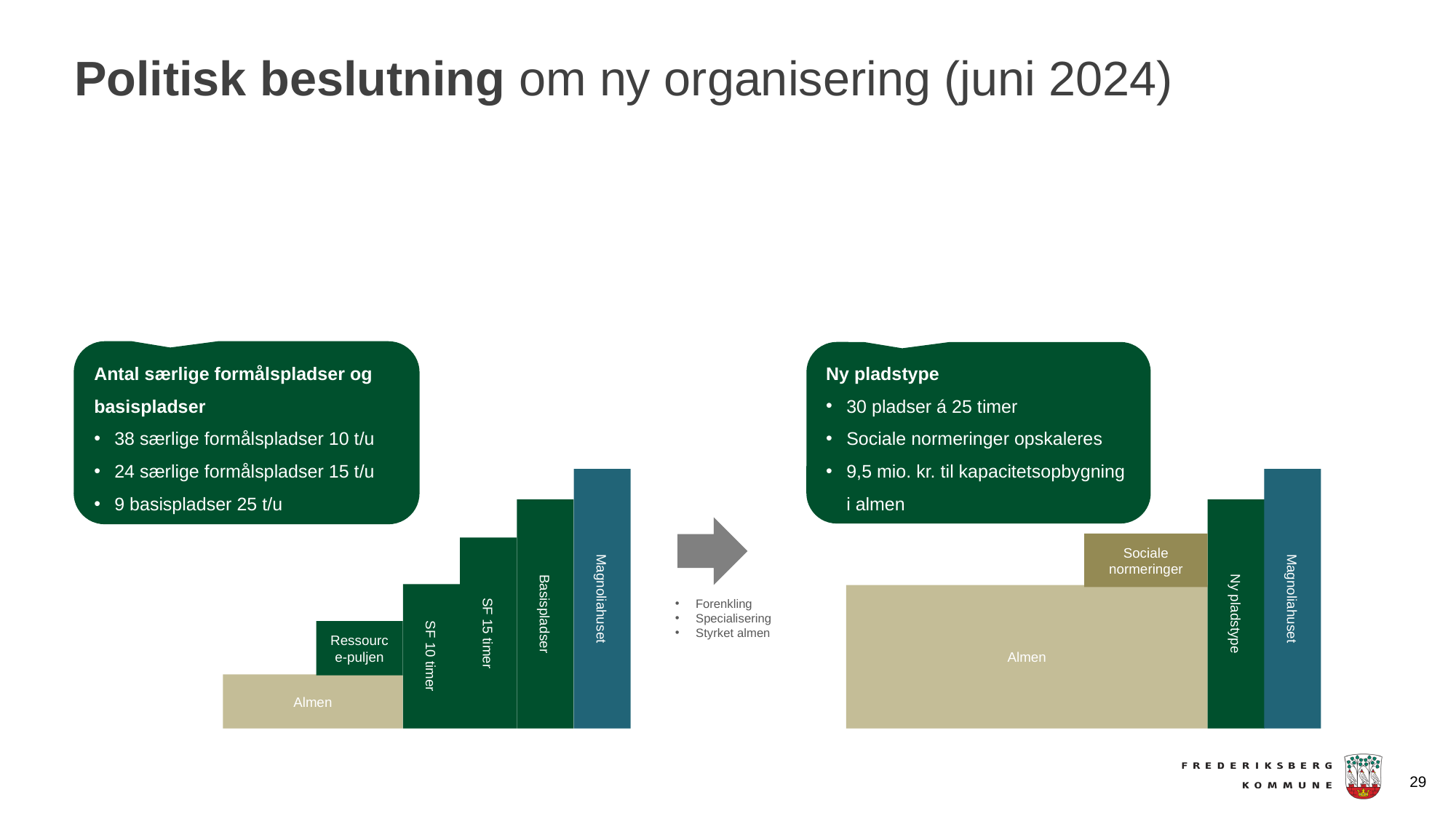

# Politisk beslutning om ny organisering (juni 2024)
Antal særlige formålspladser og basispladser
38 særlige formålspladser 10 t/u
24 særlige formålspladser 15 t/u
9 basispladser 25 t/u

Magnoliahuset
Basispladser
SF 15 timer
Ressource-puljen
SF 10 timer
Almen

Ny pladstype
30 pladser á 25 timer
Sociale normeringer opskaleres
9,5 mio. kr. til kapacitetsopbygning i almen
Almen
Ny pladstype
Sociale normeringer
Magnoliahuset
Forenkling
Specialisering
Styrket almen